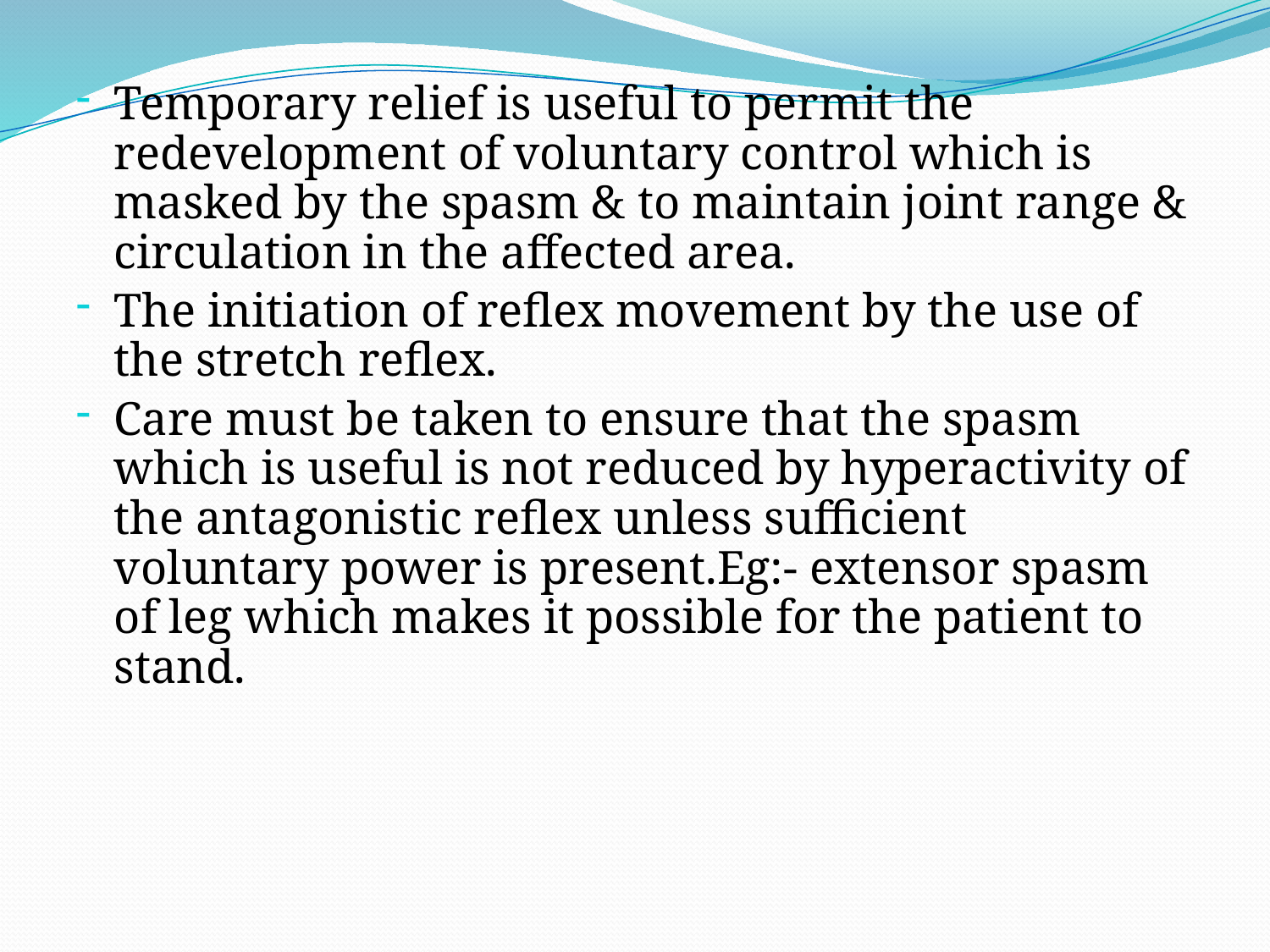

Temporary relief is useful to permit the redevelopment of voluntary control which is masked by the spasm & to maintain joint range & circulation in the affected area.
The initiation of reflex movement by the use of the stretch reflex.
Care must be taken to ensure that the spasm which is useful is not reduced by hyperactivity of the antagonistic reflex unless sufficient voluntary power is present.Eg:- extensor spasm of leg which makes it possible for the patient to stand.
#